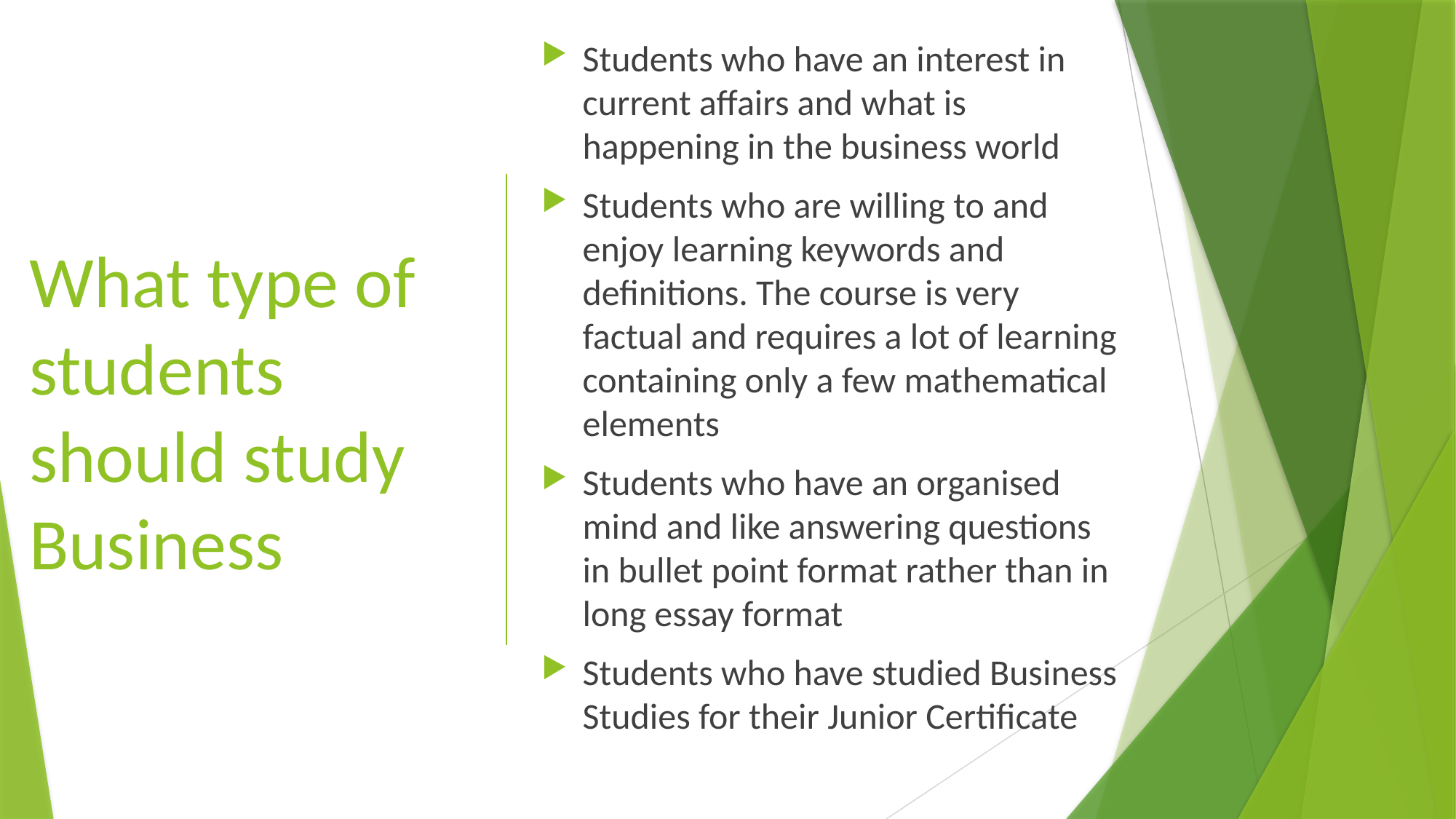

Students who have an interest in current affairs and what is happening in the business world
Students who are willing to and enjoy learning keywords and definitions. The course is very factual and requires a lot of learning containing only a few mathematical elements
Students who have an organised mind and like answering questions in bullet point format rather than in long essay format
Students who have studied Business Studies for their Junior Certificate

# What type of students should study Business